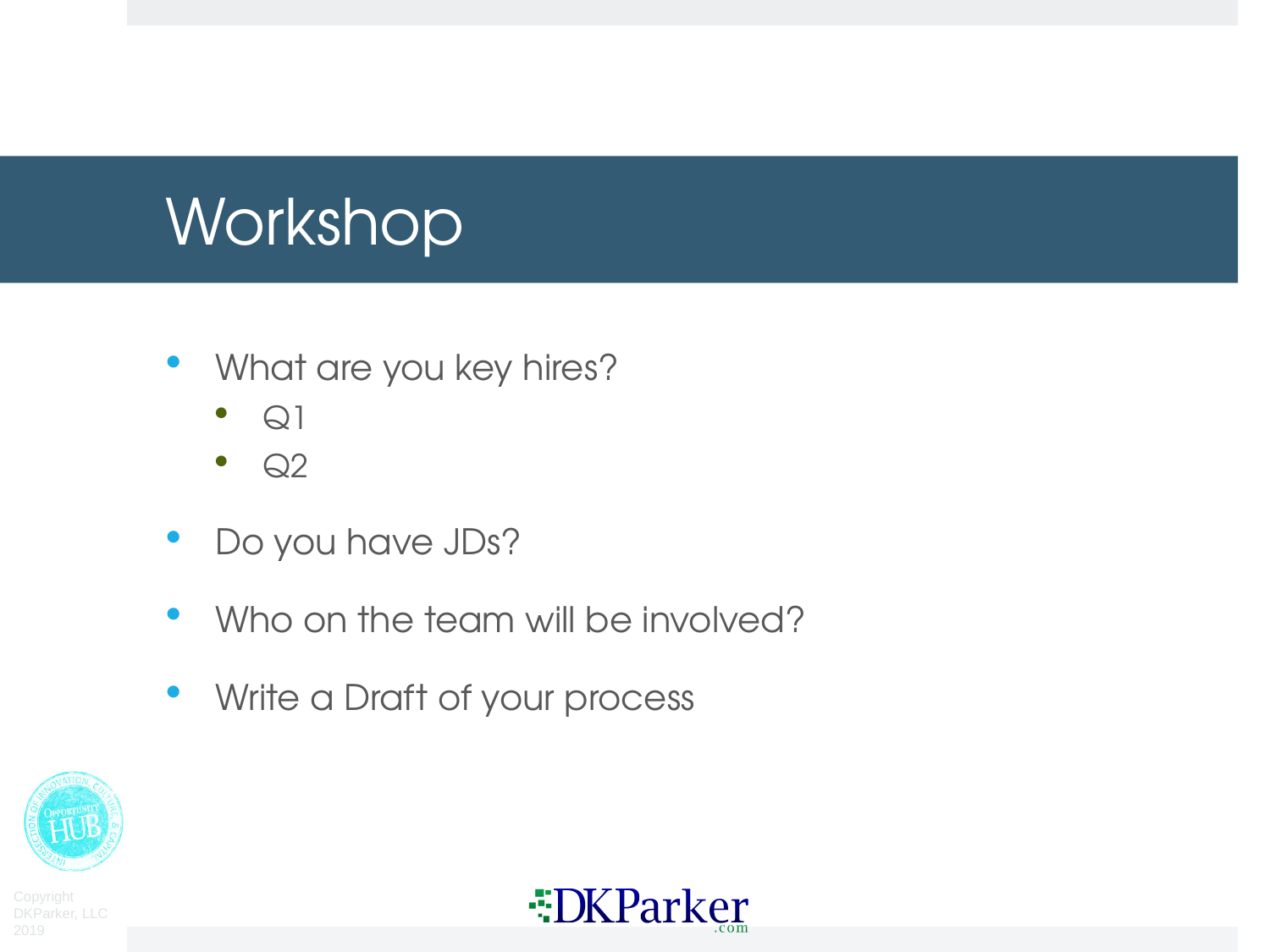

# Workshop
What are you key hires?
Q1
Q2
Do you have JDs?
Who on the team will be involved?
Write a Draft of your process